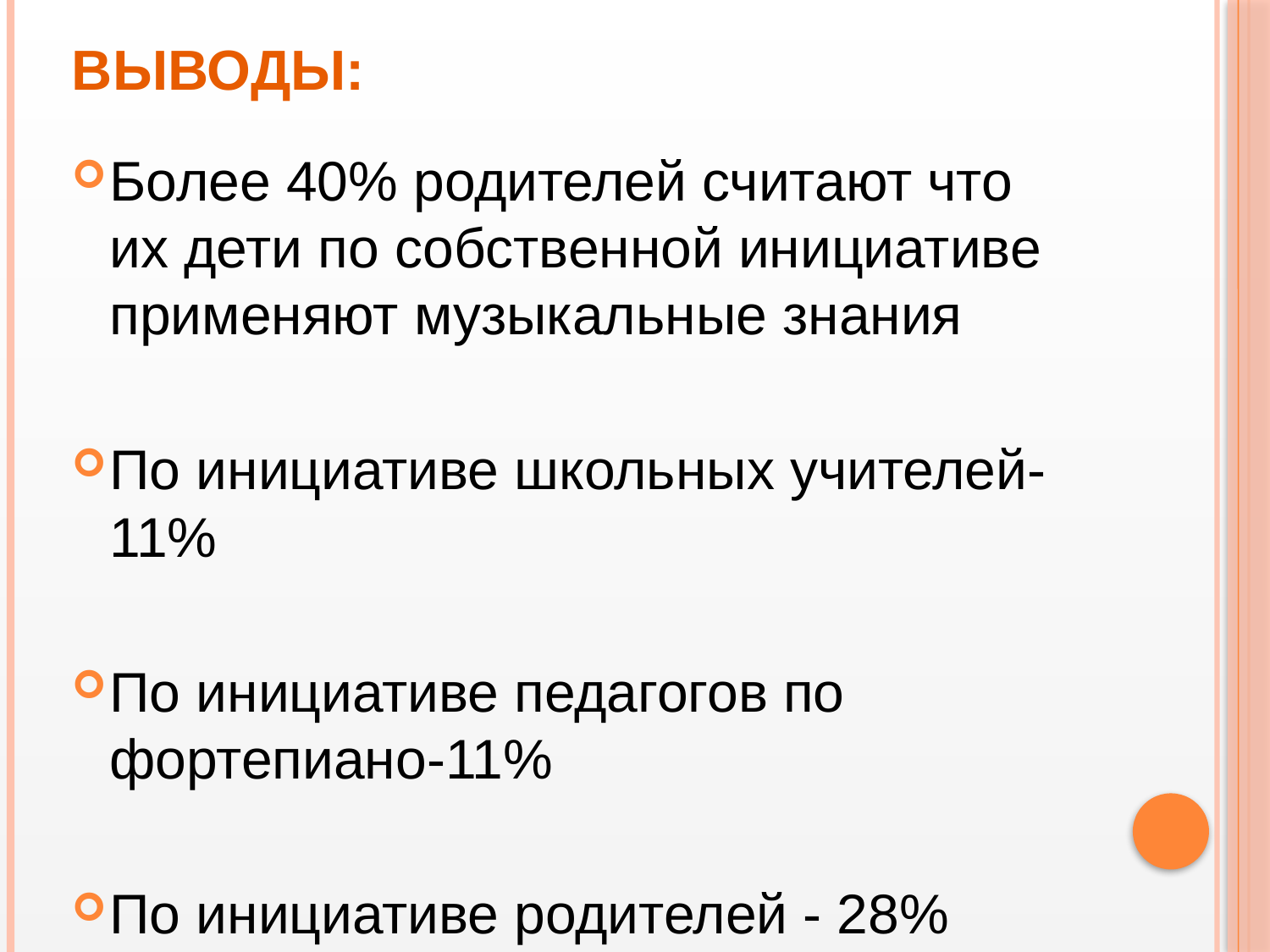

# ВЫВОДЫ:
Более 40% родителей считают что их дети по собственной инициативе применяют музыкальные знания

По инициативе школьных учителей-11%

По инициативе педагогов по фортепиано-11%

По инициативе родителей - 28%